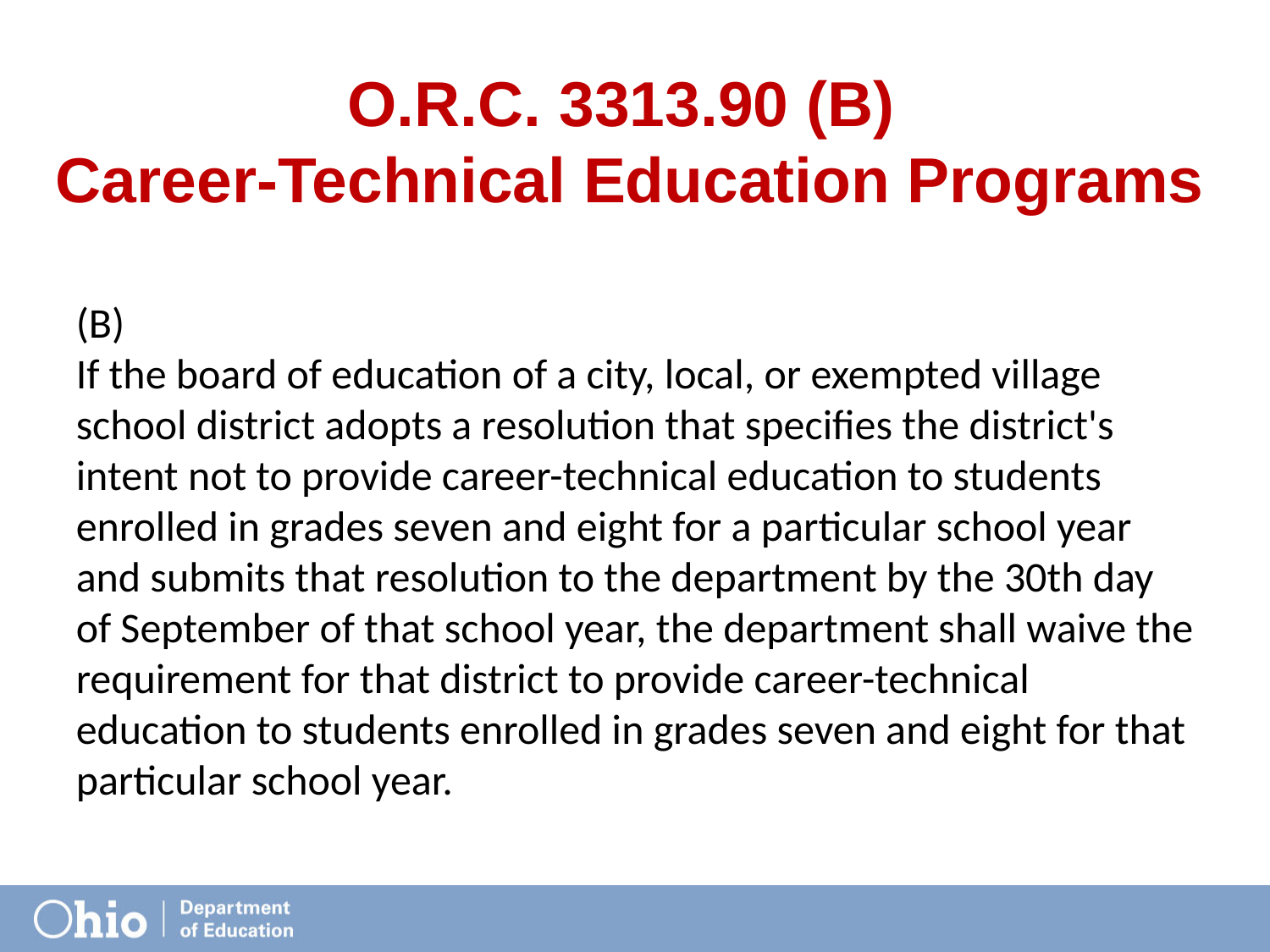

# O.R.C. 3313.90 (B) Career-Technical Education Programs
(B)
If the board of education of a city, local, or exempted village school district adopts a resolution that specifies the district's intent not to provide career-technical education to students enrolled in grades seven and eight for a particular school year and submits that resolution to the department by the 30th day of September of that school year, the department shall waive the requirement for that district to provide career-technical education to students enrolled in grades seven and eight for that particular school year.